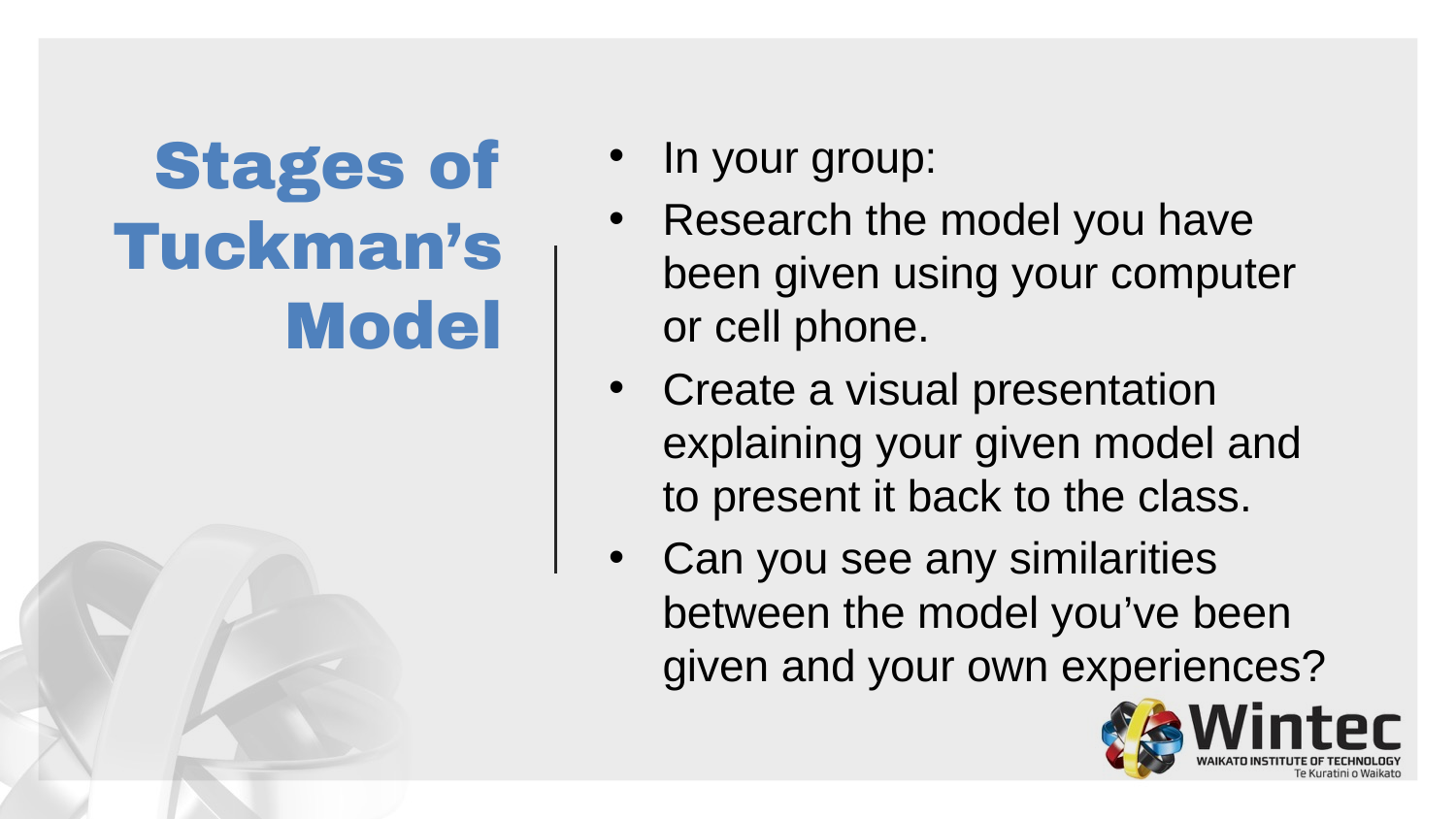

# Stages of Tuckman’s Model
In your group:
Research the model you have been given using your computer or cell phone.
Create a visual presentation explaining your given model and to present it back to the class.
Can you see any similarities between the model you’ve been given and your own experiences?